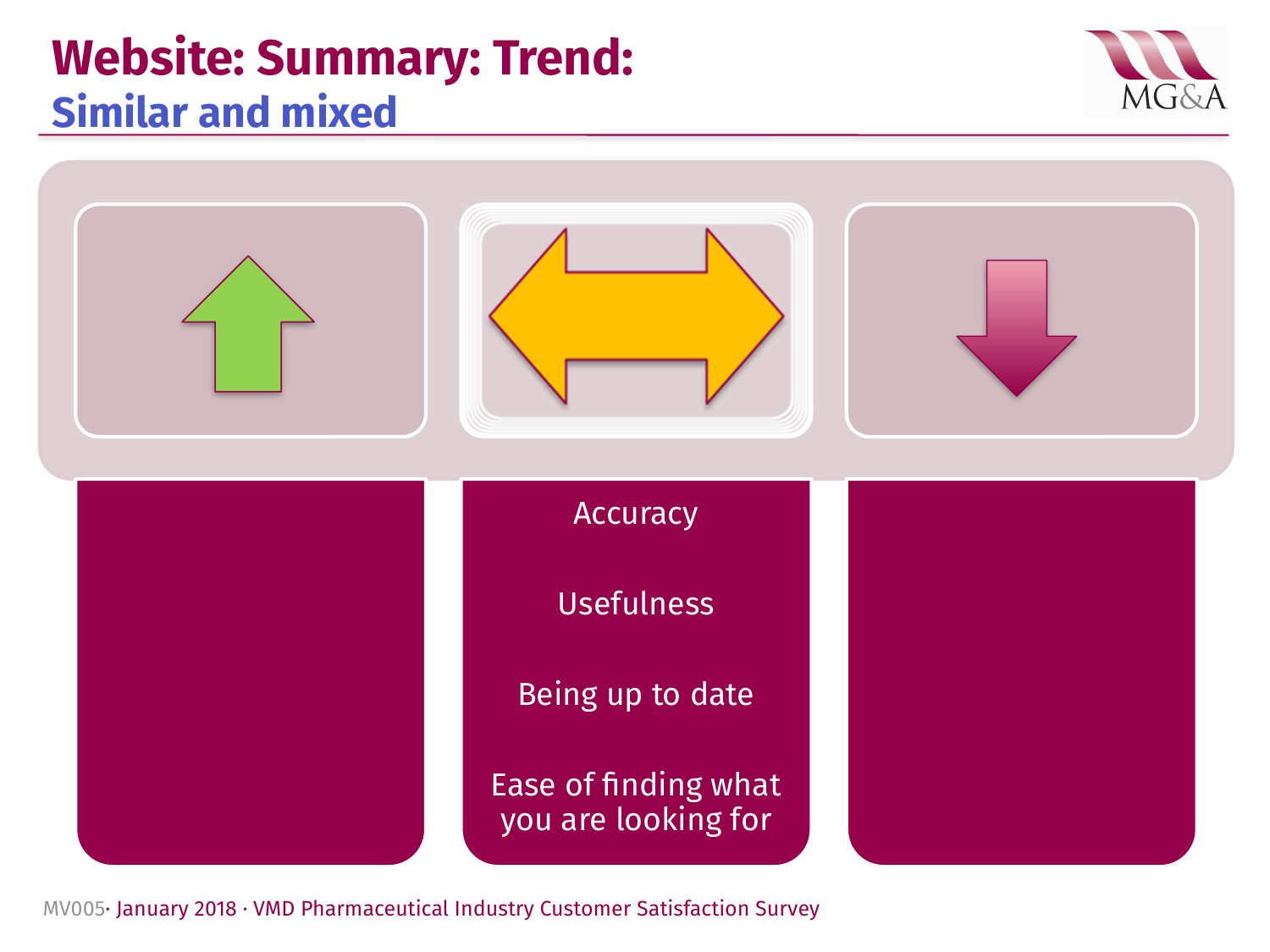

# Website: Summary: Trend: Similar and mixed

Accuracy

Usefulness

Being up to date

Ease of finding what you are looking for